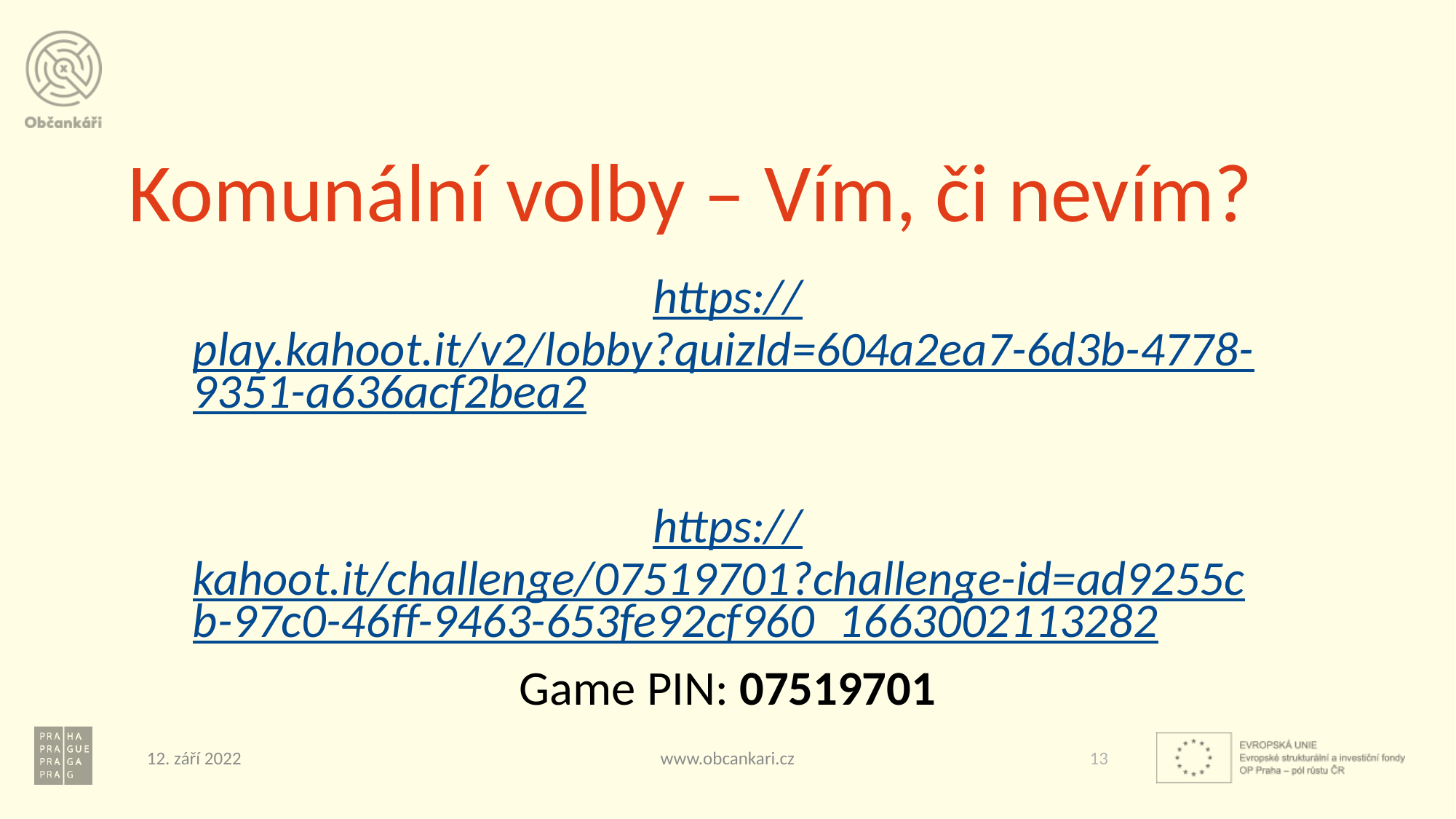

# Komunální volby – Vím, či nevím?
https://play.kahoot.it/v2/lobby?quizId=604a2ea7-6d3b-4778-9351-a636acf2bea2

https://kahoot.it/challenge/07519701?challenge-id=ad9255cb-97c0-46ff-9463-653fe92cf960_1663002113282
Game PIN: 07519701

12. září 2022
www.obcankari.cz
13